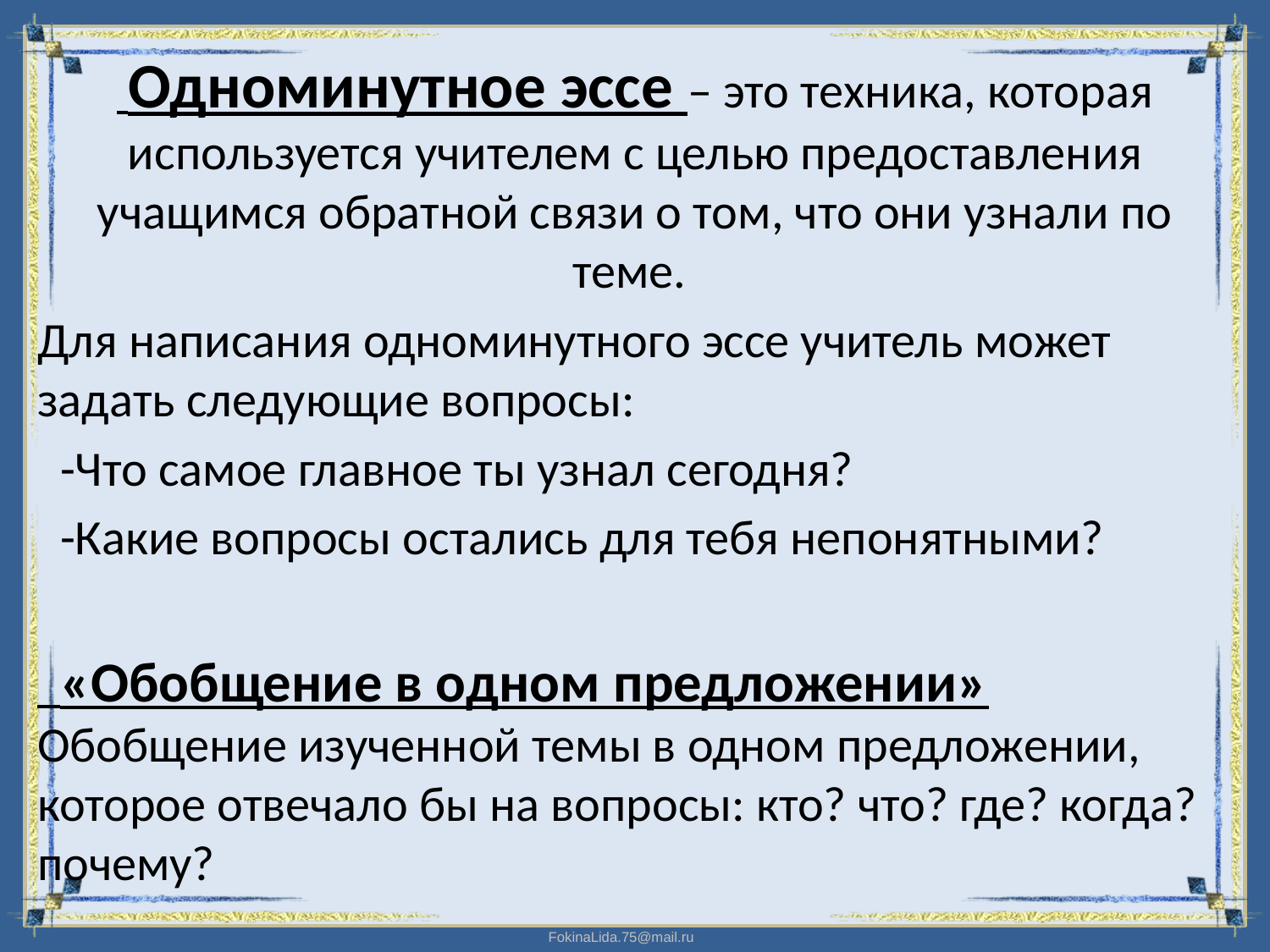

Одноминутное эссе – это техника, которая используется учителем с целью предоставления учащимся обратной связи о том, что они узнали по теме.
Для написания одноминутного эссе учитель может задать следующие вопросы:
  -Что самое главное ты узнал сегодня?
  -Какие вопросы остались для тебя непонятными?

  «Обобщение в одном предложении» Обобщение изученной темы в одном предложении, которое отвечало бы на вопросы: кто? что? где? когда? почему?

#